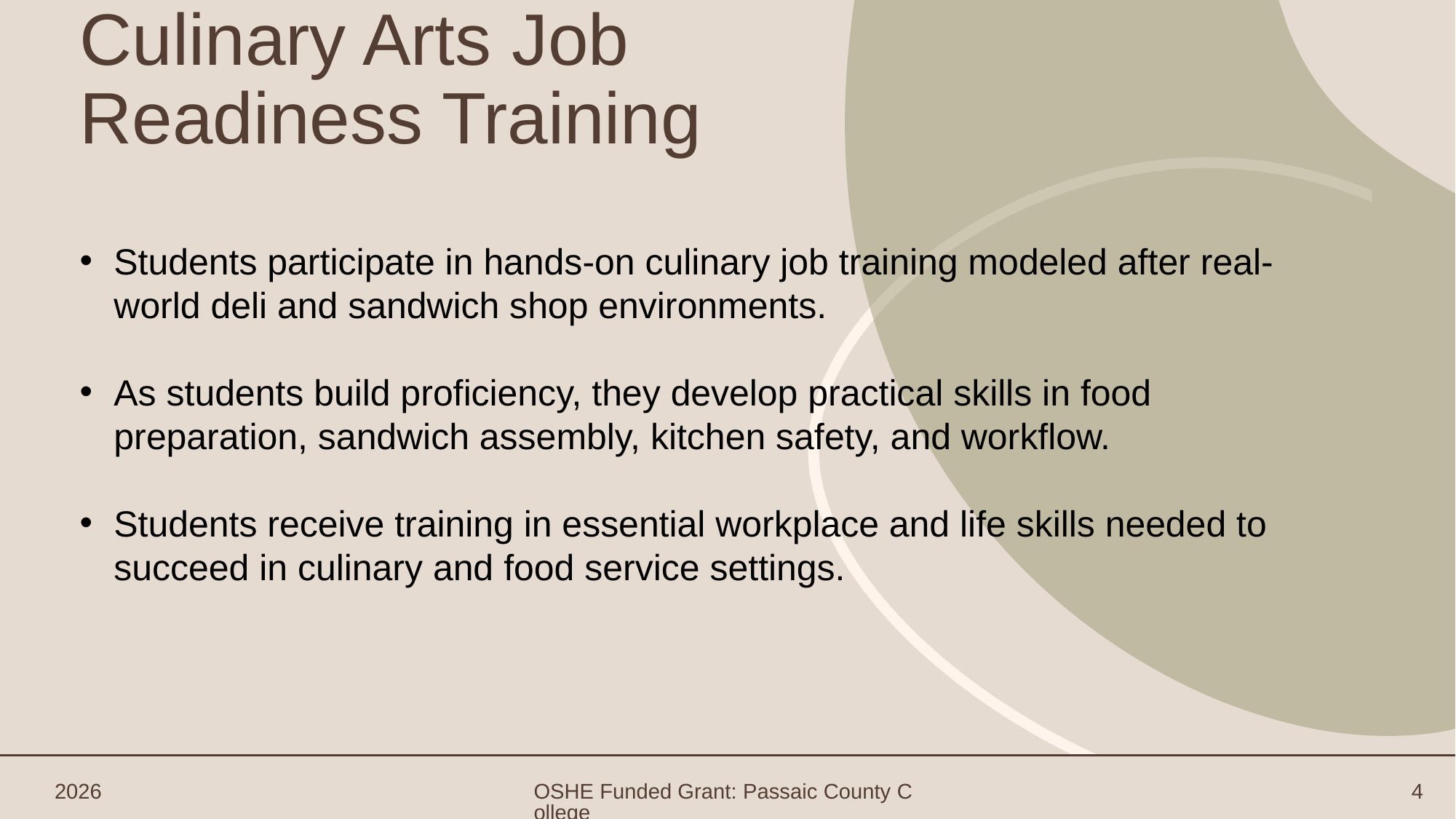

# Culinary Arts Job Readiness Training
Students participate in hands-on culinary job training modeled after real-world deli and sandwich shop environments.

As students build proficiency, they develop practical skills in food preparation, sandwich assembly, kitchen safety, and workflow.

Students receive training in essential workplace and life skills needed to succeed in culinary and food service settings.
2026
OSHE Funded Grant: Passaic County College
4